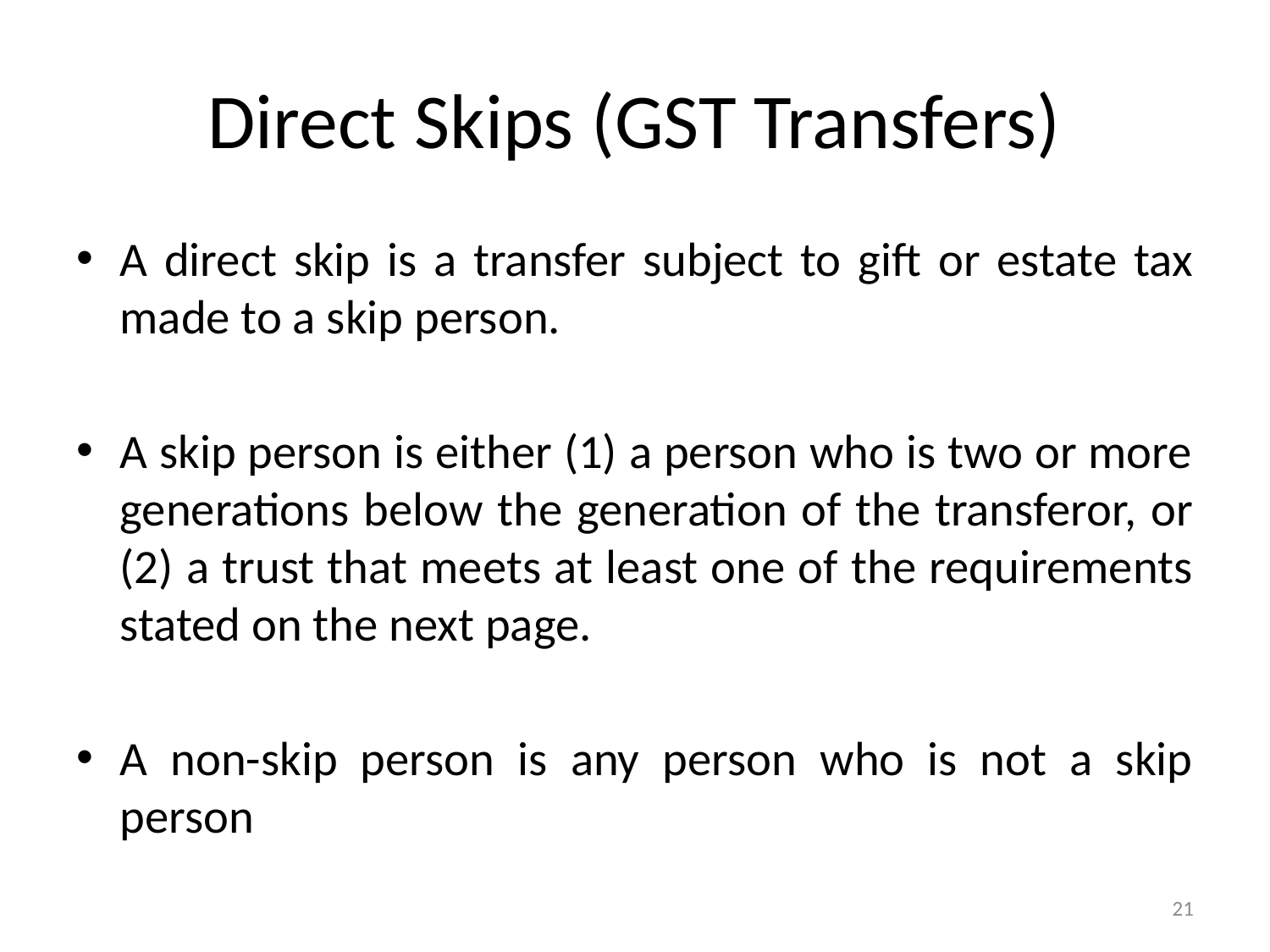

# Direct Skips (GST Transfers)
A direct skip is a transfer subject to gift or estate tax made to a skip person.

A skip person is either (1) a person who is two or more generations below the generation of the transferor, or (2) a trust that meets at least one of the requirements stated on the next page.

A non-skip person is any person who is not a skip person

21